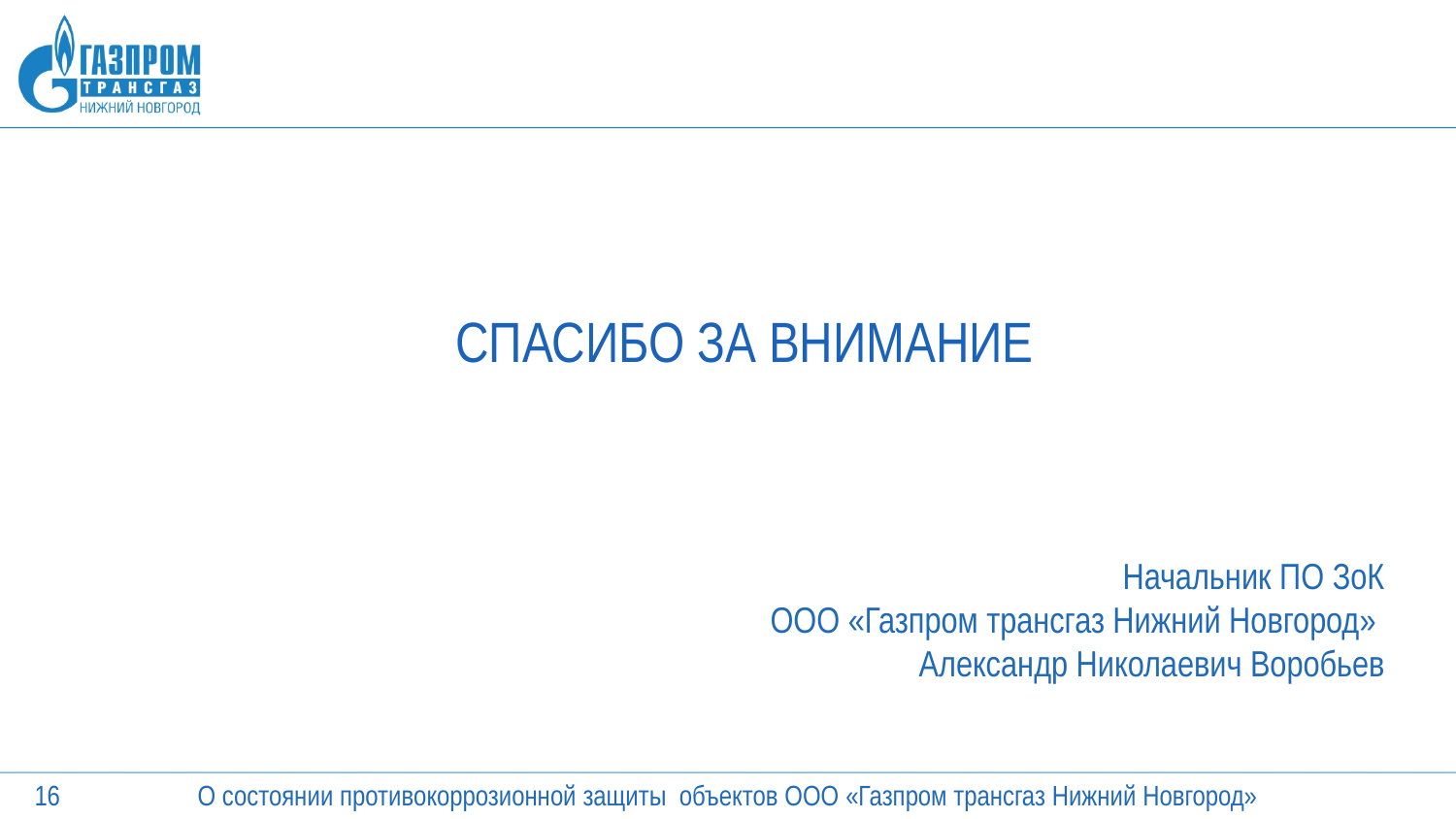

# СПАСИБО ЗА ВНИМАНИЕ
Начальник ПО ЗоК
ООО «Газпром трансгаз Нижний Новгород»
Александр Николаевич Воробьев
О состоянии противокоррозионной защиты  объектов ООО «Газпром трансгаз Нижний Новгород»
16